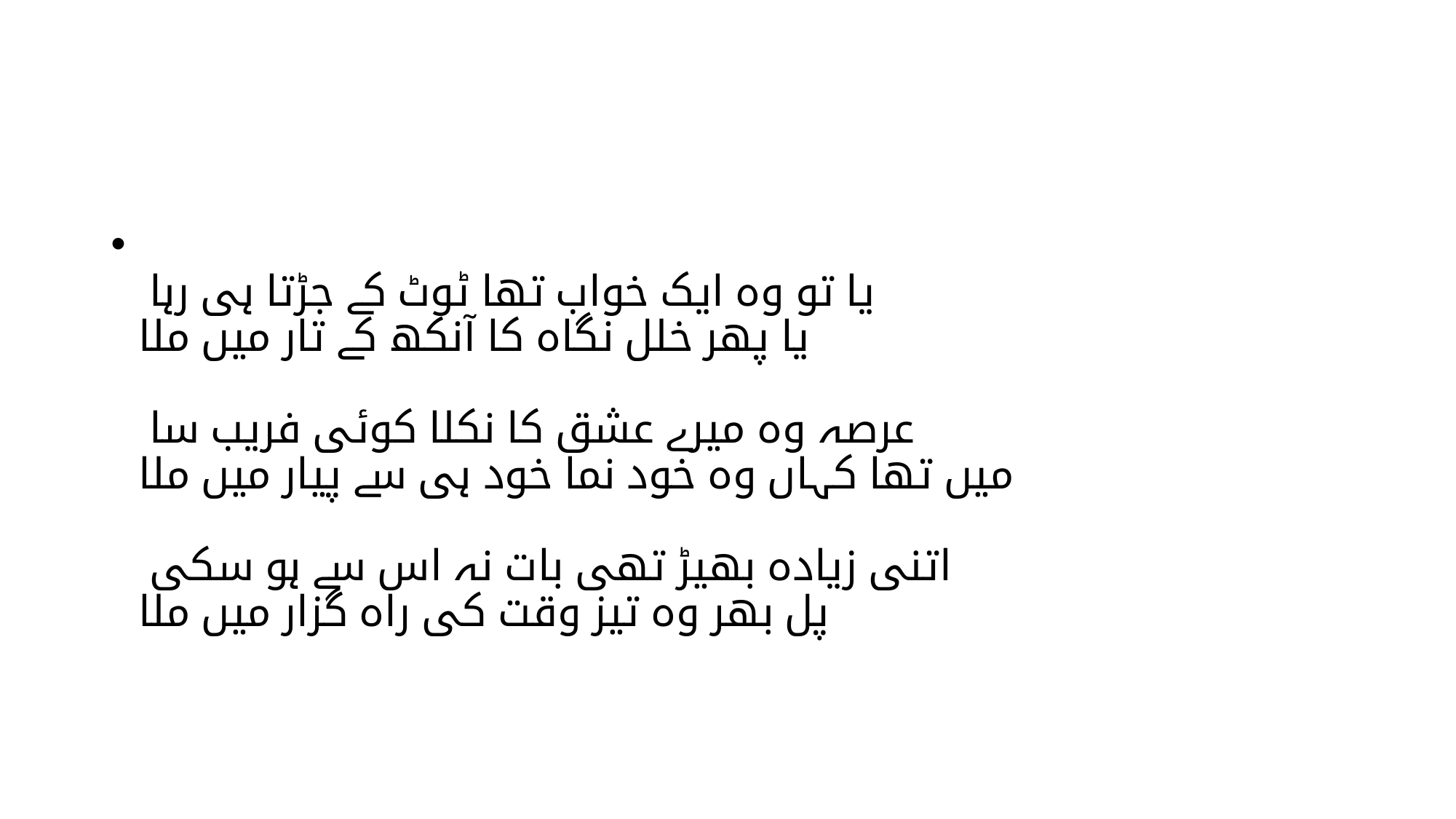

#
یا تو وہ ایک خواب تھا ٹوٹ کے جڑتا ہی رہا
یا پھر خلل نگاہ کا آنکھ کے تار میں ملا
عرصہ وہ میرے عشق کا نکلا کوئی فریب سا
میں تھا کہاں وہ خود نما خود ہی سے پیار میں ملا
اتنی زیادہ بھیڑ تھی بات نہ اس سے ہو سکی
پل بھر وہ تیز وقت کی راہ گزار میں ملا